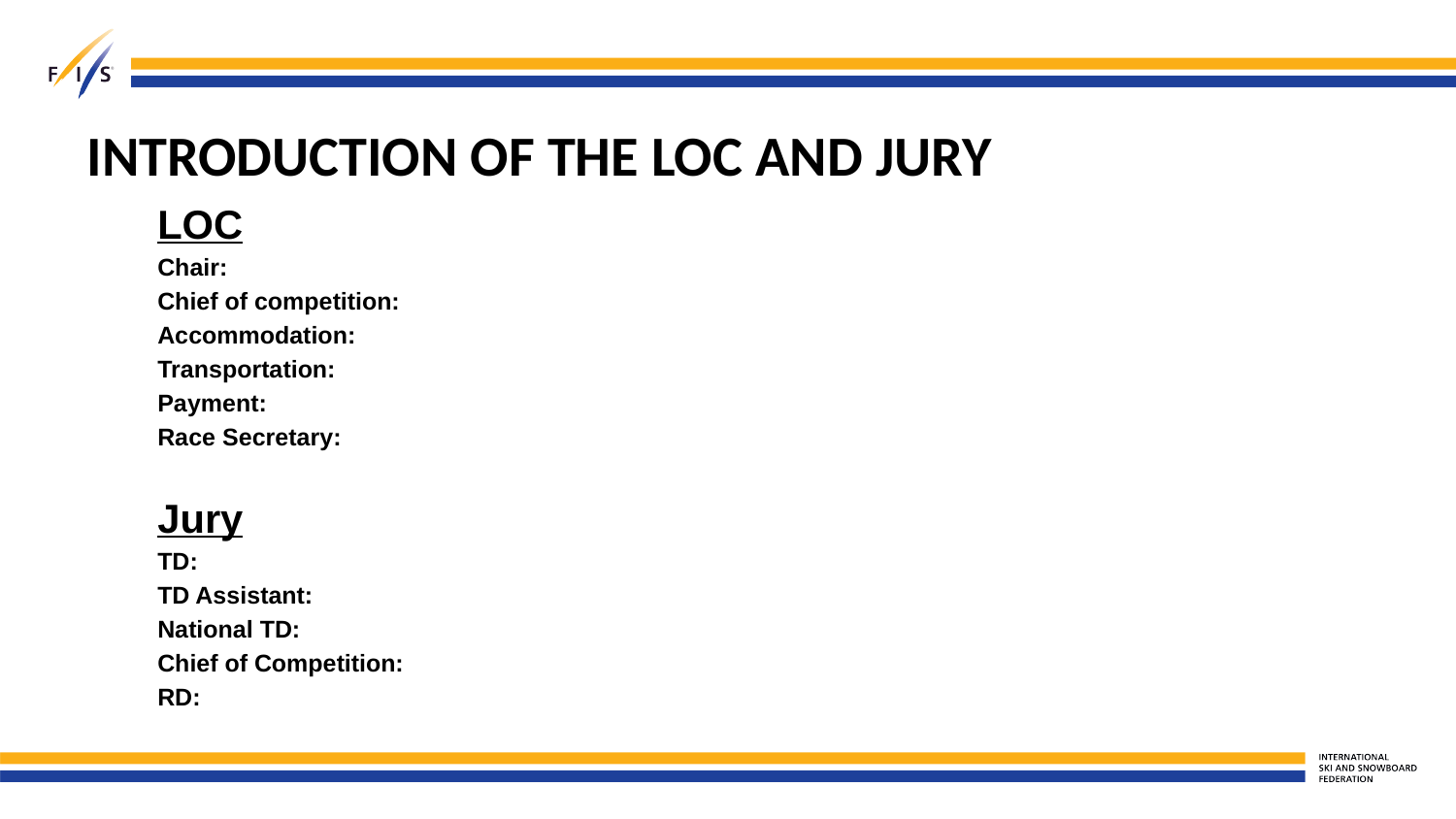

# INTRODUCTION OF THE LOC AND JURY
LOC
Chair:
Chief of competition:
Accommodation:
Transportation:
Payment:
Race Secretary:

Jury
TD:
TD Assistant:
National TD:
Chief of Competition:
RD: